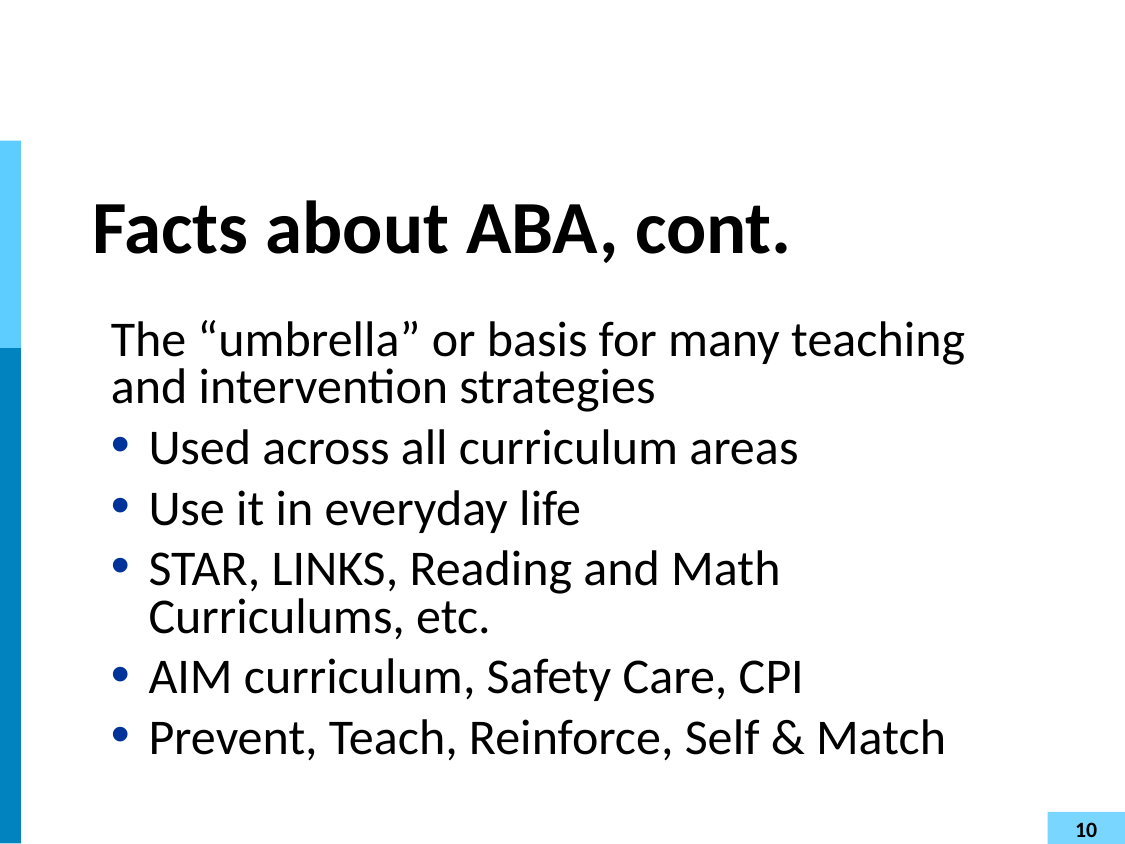

# Facts about ABA, cont.
The “umbrella” or basis for many teaching and intervention strategies
Used across all curriculum areas
Use it in everyday life
STAR, LINKS, Reading and Math Curriculums, etc.
AIM curriculum, Safety Care, CPI
Prevent, Teach, Reinforce, Self & Match